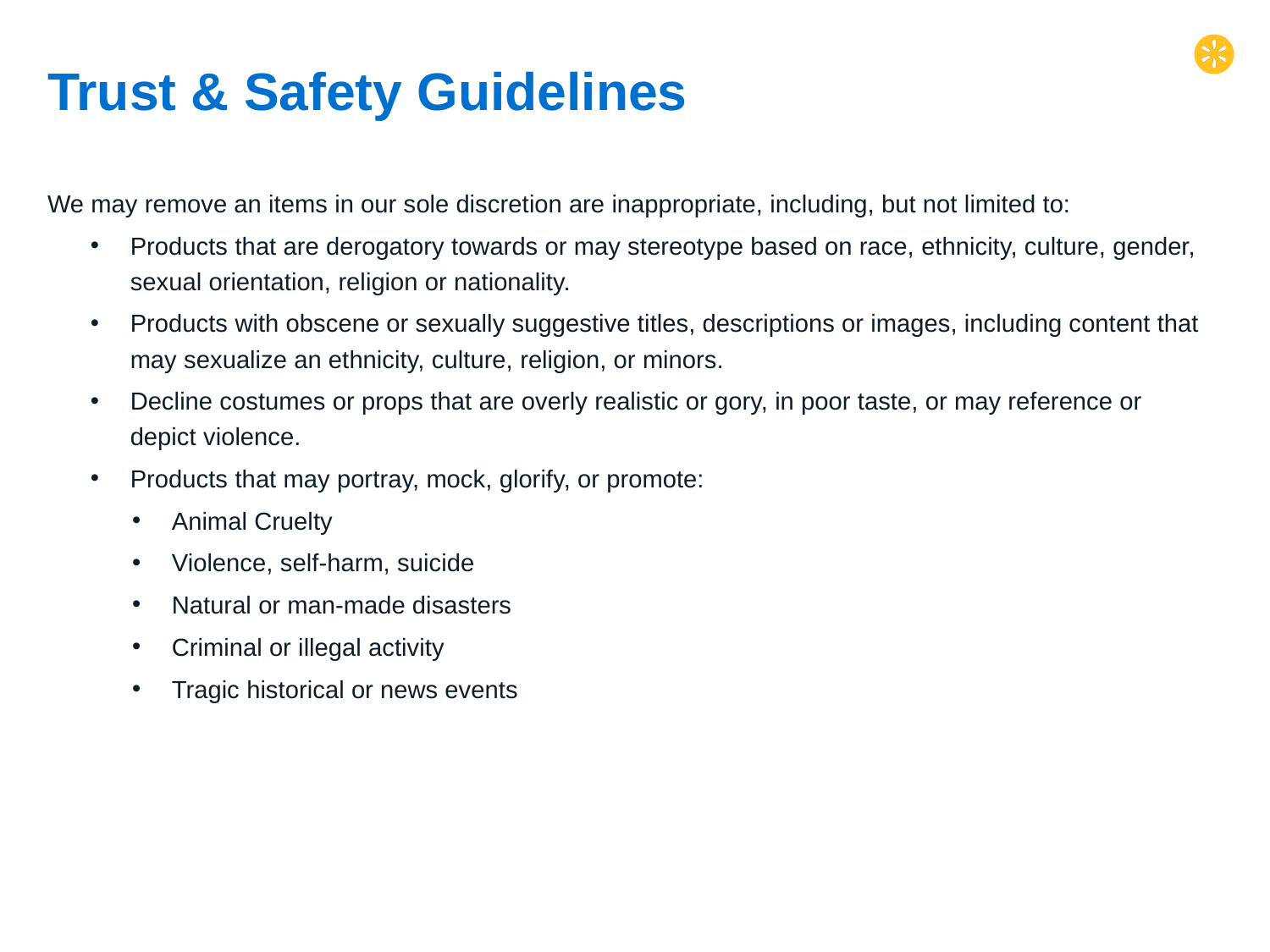

Trust & Safety Guidelines
We may remove an items in our sole discretion are inappropriate, including, but not limited to:
Products that are derogatory towards or may stereotype based on race, ethnicity, culture, gender, sexual orientation, religion or nationality.
Products with obscene or sexually suggestive titles, descriptions or images, including content that may sexualize an ethnicity, culture, religion, or minors.
Decline costumes or props that are overly realistic or gory, in poor taste, or may reference or depict violence.
Products that may portray, mock, glorify, or promote:
Animal Cruelty
Violence, self-harm, suicide
Natural or man-made disasters
Criminal or illegal activity
Tragic historical or news events